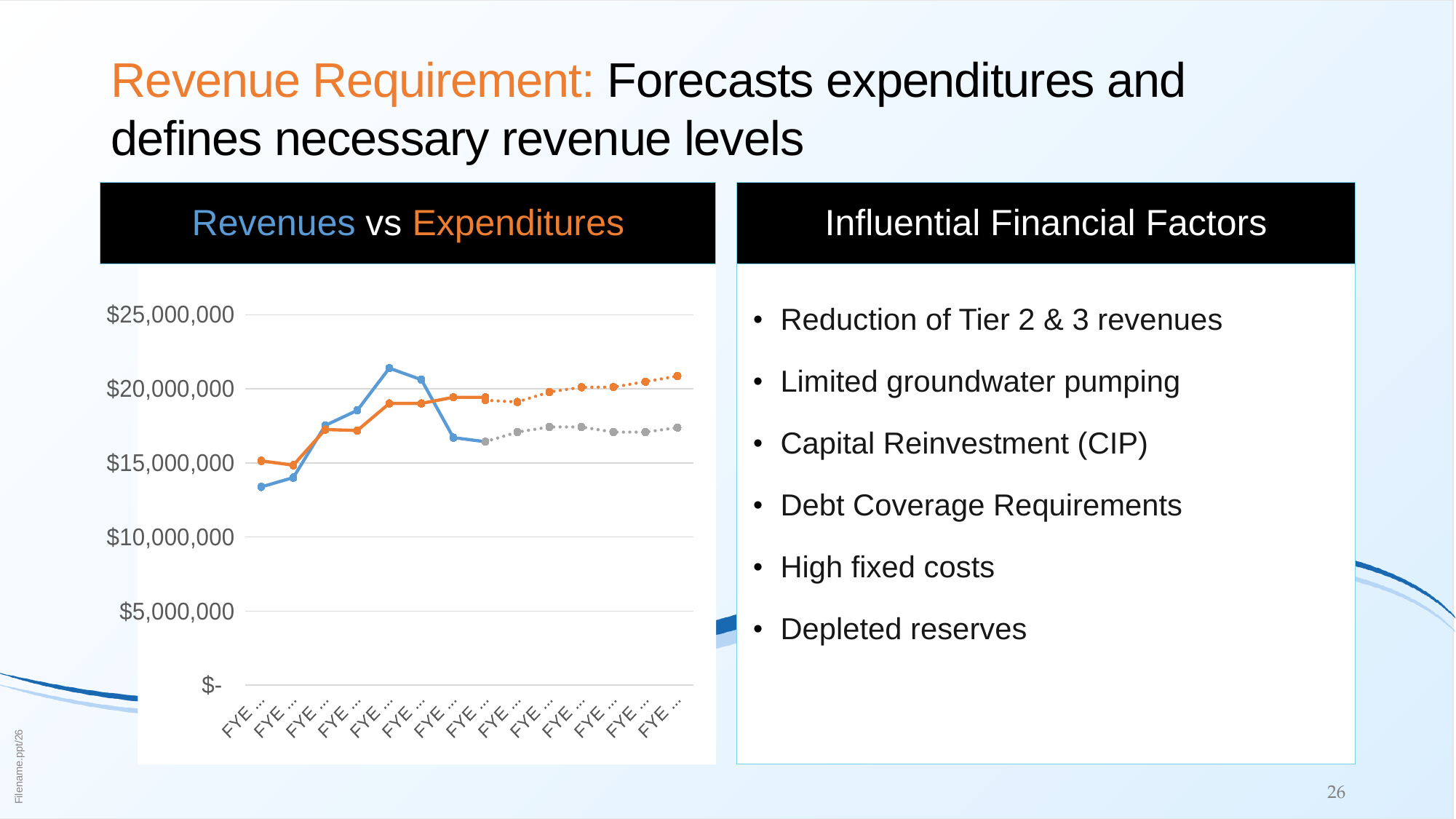

# Revenue Requirement: Forecasts expenditures and defines necessary revenue levels

### Chart

| Category | Revenues | Expenditures | Revenues Before Increases | Projected Expenditures |
|---|---|---|---|---|
| 2010 | 13371029.0 | 15138010.0 | None | None |
| 2011 | 14002449.0 | 14842966.0 | None | None |
| 2012 | 17529035.0 | 17248261.0 | None | None |
| 2013 | 18544975.0 | 17184875.0 | None | None |
| 2014 | 21393158.0 | 19010300.0 | None | None |
| 2015 | 20612520.0 | 19013946.0 | None | None |
| 2016 | 16704540.0 | 19426520.0 | None | None |
| 2017 | 16427370.0 | 19426520.0 | 16427370.0 | 19226670.0 |
| 2018 | None | None | 17074047.569008827 | 19110921.245157022 |
| 2019 | None | None | 17424547.569008827 | 19783834.794710744 |
| 2020 | None | None | 17424547.569008827 | 20105765.761983473 |
| 2021 | None | None | 17074547.569008827 | 20112693.481983475 |
| 2022 | None | None | 17074547.569008827 | 20481626.241983473 |
| 2023 | None | None | 17383678.520389006 | 20860718.121983472 |
Revenues vs Expenditures
Reduction of Tier 2 & 3 revenues
Limited groundwater pumping
Capital Reinvestment (CIP)
Debt Coverage Requirements
High fixed costs
Depleted reserves

Influential Financial Factors